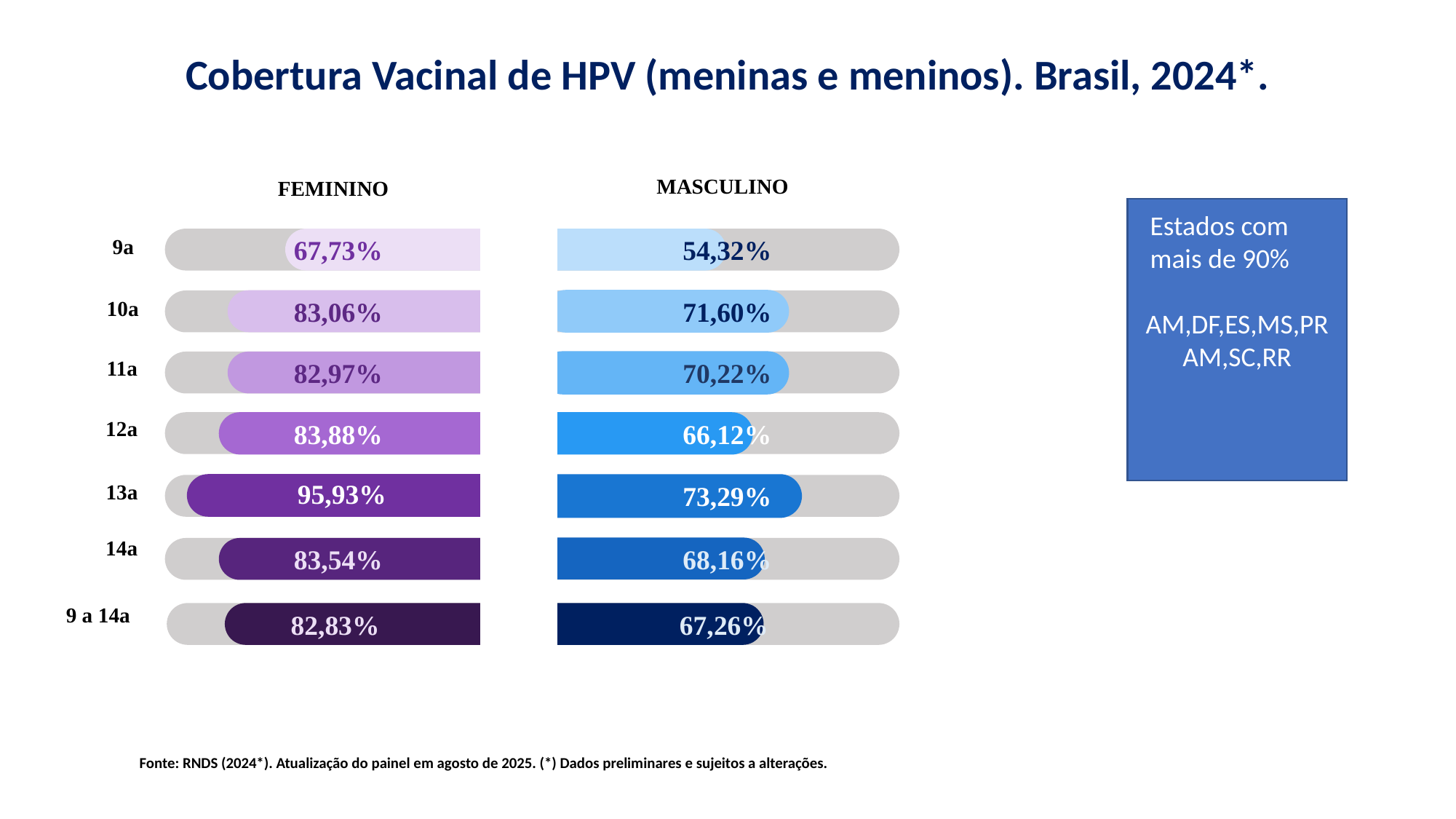

Cobertura Vacinal de HPV (meninas e meninos). Brasil, 2024*.
MASCULINO
FEMININO
AM,DF,ES,MS,PR
AM,SC,RR
Estados com mais de 90%

9a
67,73%
54,32%

10a
71,60%
83,06%

11a
82,97%
70,22%

12a
83,88%
66,12%

13a
73,29%

83,54%
68,16%

67,26%
82,83%
95,93%

14a
9 a 14a
Fonte: RNDS (2024*). Atualização do painel em agosto de 2025. (*) Dados preliminares e sujeitos a alterações.